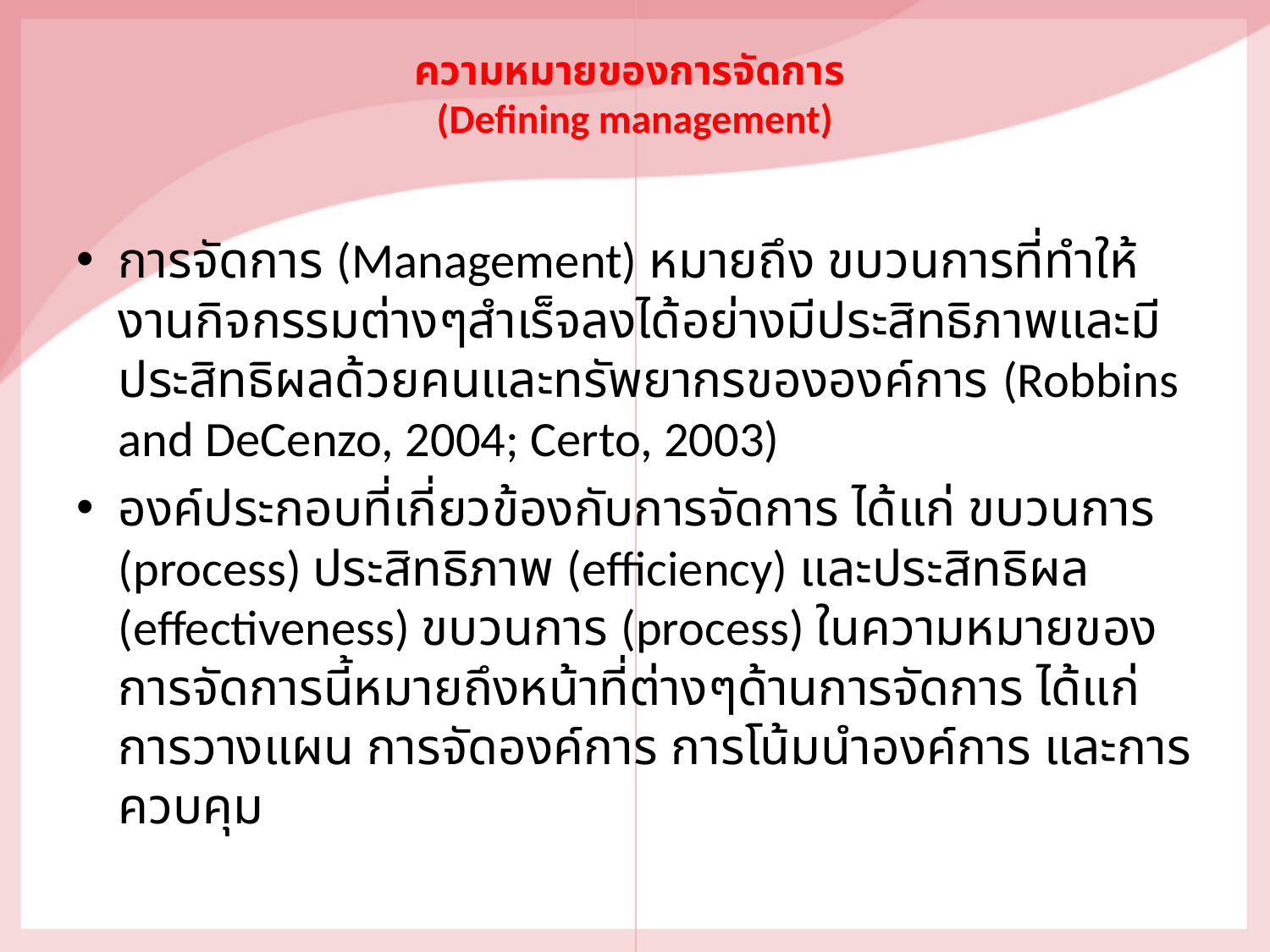

# ความหมายของการจัดการ (Defining management)
การจัดการ (Management) หมายถึง ขบวนการที่ทําให้งานกิจกรรมต่างๆสําเร็จลงได้อย่างมีประสิทธิภาพและมีประสิทธิผลด้วยคนและทรัพยากรขององค์การ (Robbins and DeCenzo, 2004; Certo, 2003)
องค์ประกอบที่เกี่ยวข้องกับการจัดการ ได้แก่ ขบวนการ (process) ประสิทธิภาพ (efficiency) และประสิทธิผล (effectiveness) ขบวนการ (process) ในความหมายของการจัดการนี้หมายถึงหน้าที่ต่างๆด้านการจัดการ ได้แก่ การวางแผน การจัดองค์การ การโน้มนําองค์การ และการควบคุม